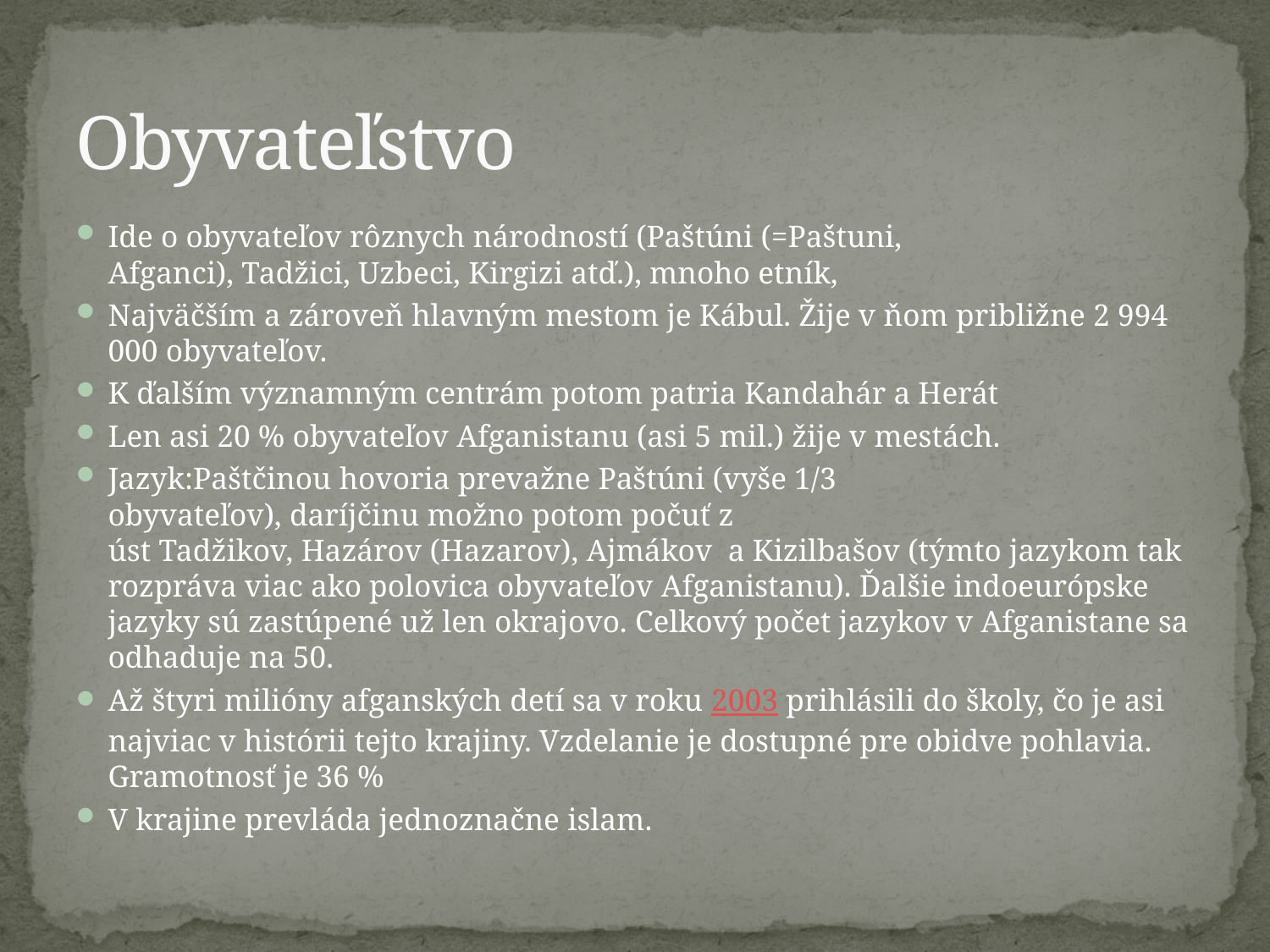

# Obyvateľstvo
Ide o obyvateľov rôznych národností (Paštúni (=Paštuni, Afganci), Tadžici, Uzbeci, Kirgizi atď.), mnoho etník,
Najväčším a zároveň hlavným mestom je Kábul. Žije v ňom približne 2 994 000 obyvateľov.
K ďalším významným centrám potom patria Kandahár a Herát
Len asi 20 % obyvateľov Afganistanu (asi 5 mil.) žije v mestách.
Jazyk:Paštčinou hovoria prevažne Paštúni (vyše 1/3 obyvateľov), daríjčinu možno potom počuť z úst Tadžikov, Hazárov (Hazarov), Ajmákov  a Kizilbašov (týmto jazykom tak rozpráva viac ako polovica obyvateľov Afganistanu). Ďalšie indoeurópske jazyky sú zastúpené už len okrajovo. Celkový počet jazykov v Afganistane sa odhaduje na 50.
Až štyri milióny afganských detí sa v roku 2003 prihlásili do školy, čo je asi najviac v histórii tejto krajiny. Vzdelanie je dostupné pre obidve pohlavia. Gramotnosť je 36 %
V krajine prevláda jednoznačne islam.